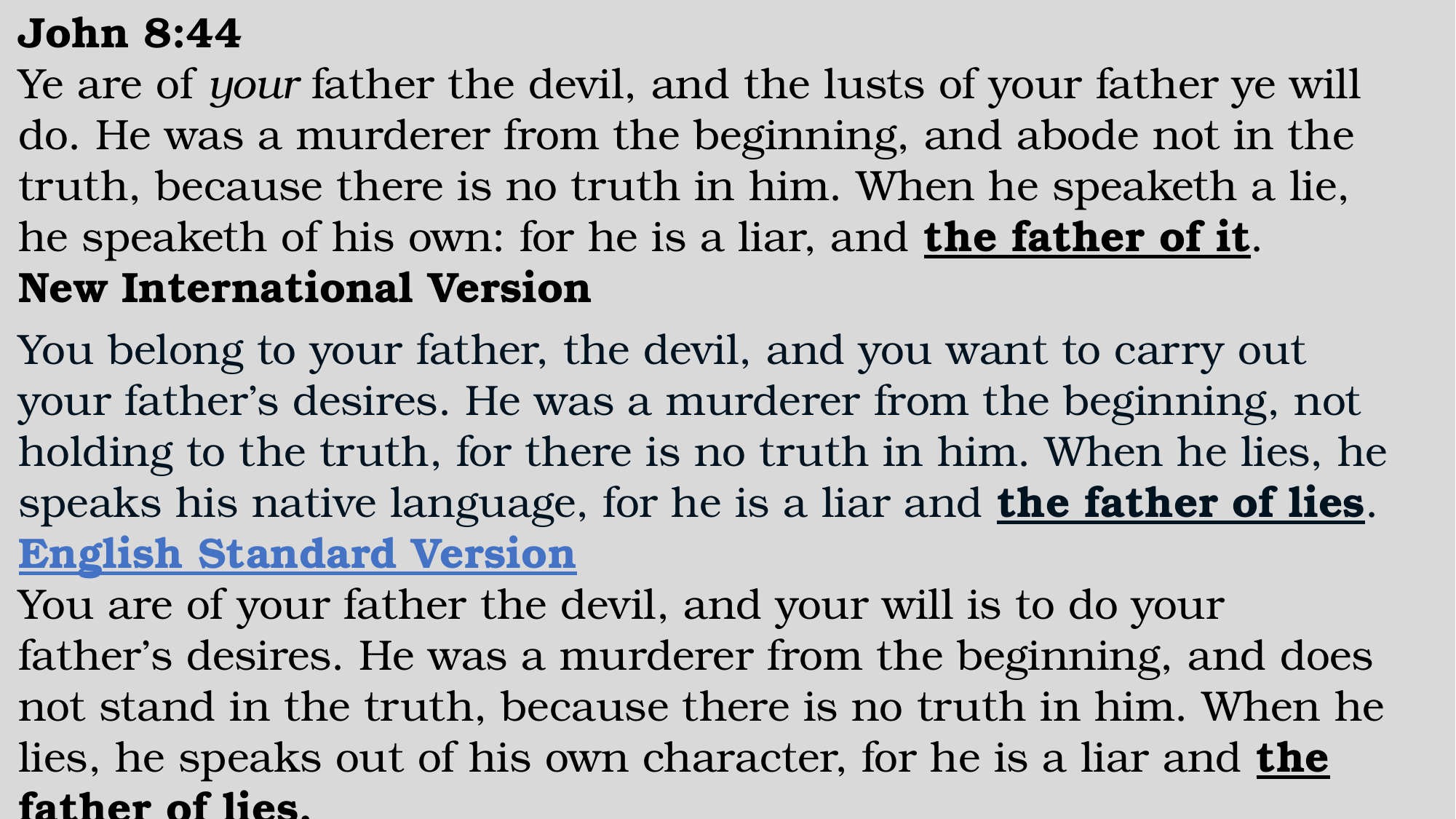

John 8:44
Ye are of your father the devil, and the lusts of your father ye will do. He was a murderer from the beginning, and abode not in the truth, because there is no truth in him. When he speaketh a lie, he speaketh of his own: for he is a liar, and the father of it.
New International Version
You belong to your father, the devil, and you want to carry out your father’s desires. He was a murderer from the beginning, not holding to the truth, for there is no truth in him. When he lies, he speaks his native language, for he is a liar and the father of lies.
English Standard Version
You are of your father the devil, and your will is to do your father’s desires. He was a murderer from the beginning, and does not stand in the truth, because there is no truth in him. When he lies, he speaks out of his own character, for he is a liar and the father of lies.